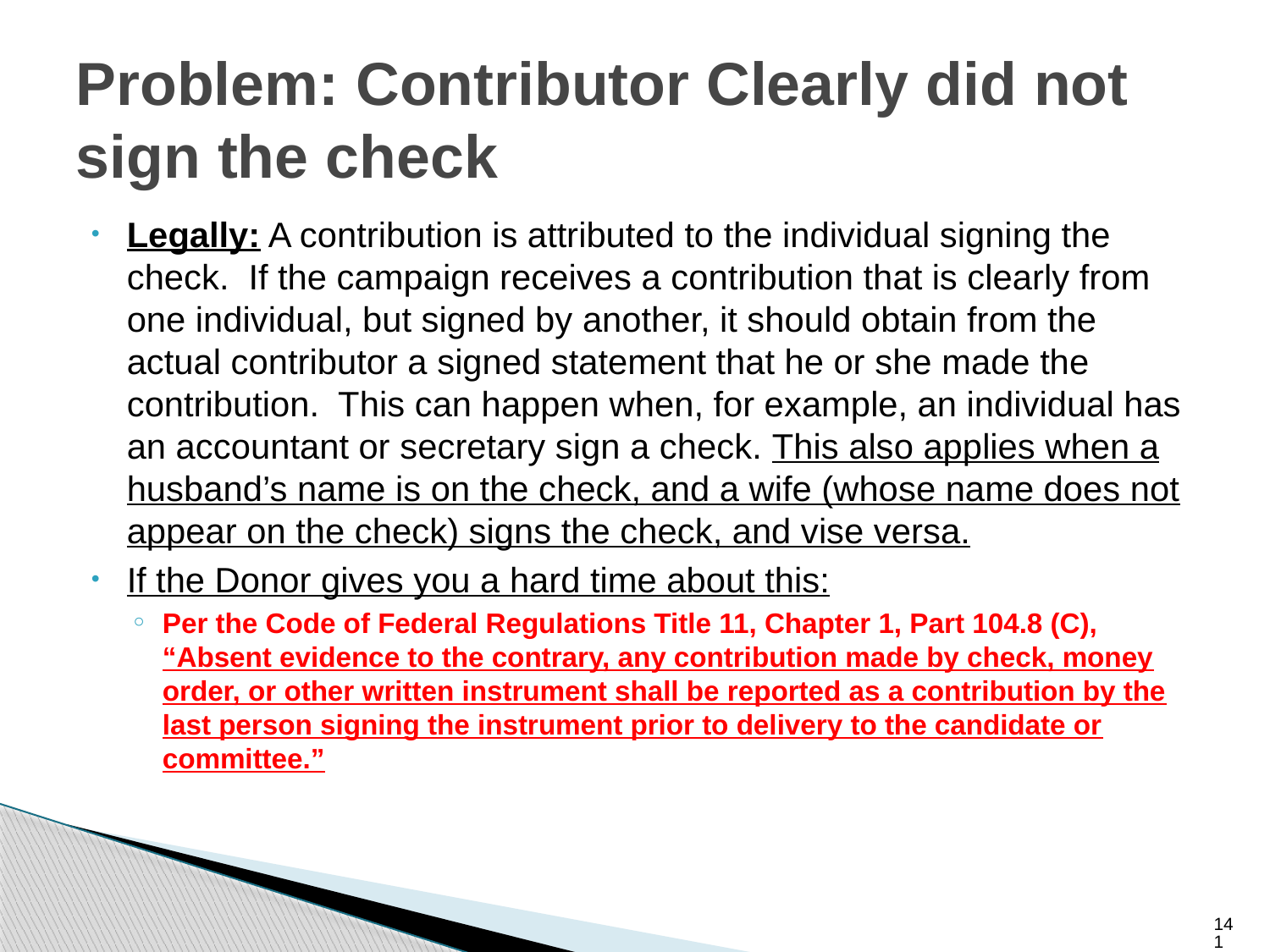

# Problem: Contributor Clearly did not sign the check
Legally: A contribution is attributed to the individual signing the check.  If the campaign receives a contribution that is clearly from one individual, but signed by another, it should obtain from the actual contributor a signed statement that he or she made the contribution.  This can happen when, for example, an individual has an accountant or secretary sign a check. This also applies when a husband’s name is on the check, and a wife (whose name does not appear on the check) signs the check, and vise versa.
If the Donor gives you a hard time about this:
Per the Code of Federal Regulations Title 11, Chapter 1, Part 104.8 (C), “Absent evidence to the contrary, any contribution made by check, money order, or other written instrument shall be reported as a contribution by the last person signing the instrument prior to delivery to the candidate or committee.”

141